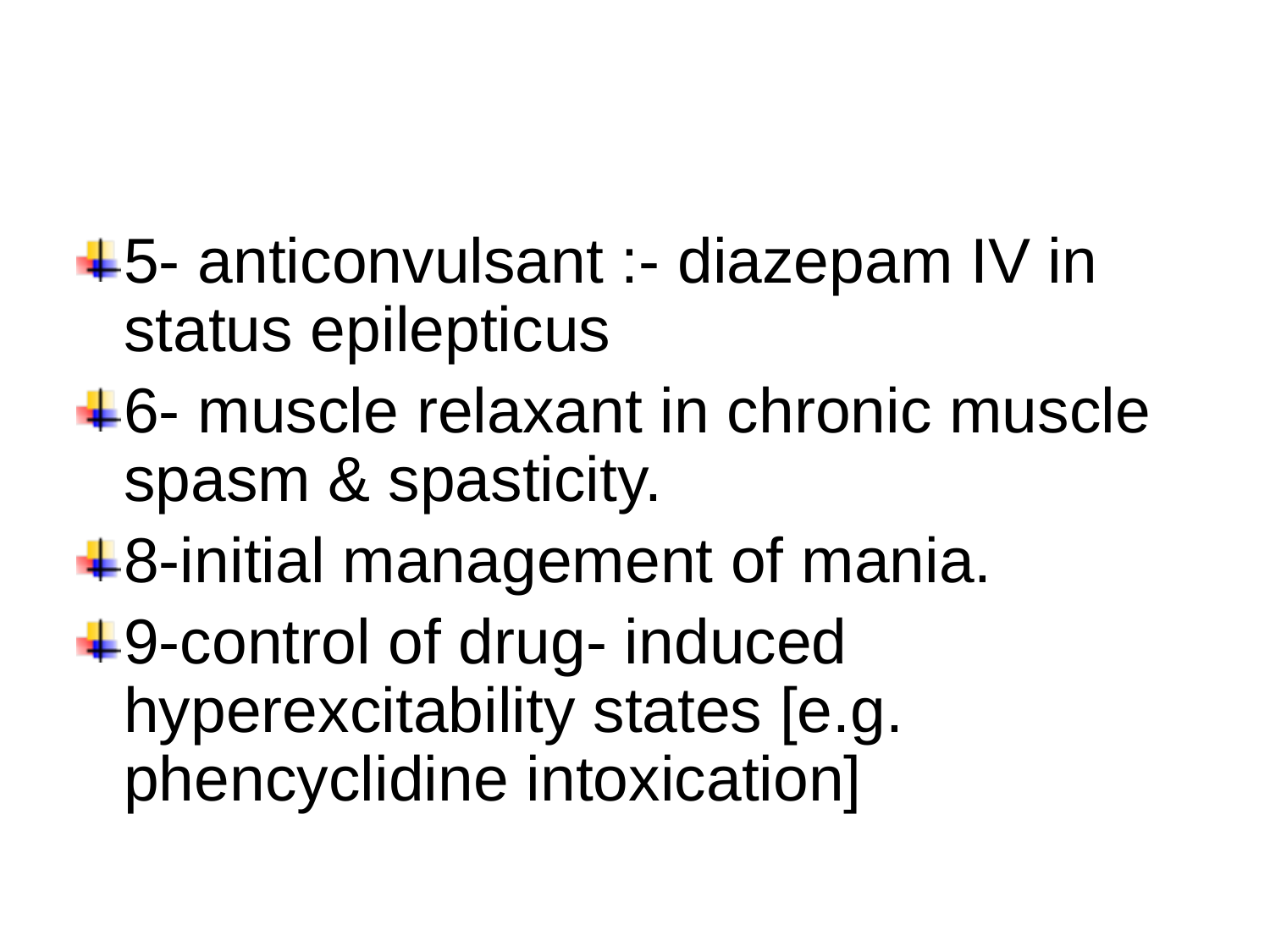

5- anticonvulsant :- diazepam IV in status epilepticus
6- muscle relaxant in chronic muscle spasm & spasticity.
8-initial management of mania.
9-control of drug- induced hyperexcitability states [e.g. phencyclidine intoxication]